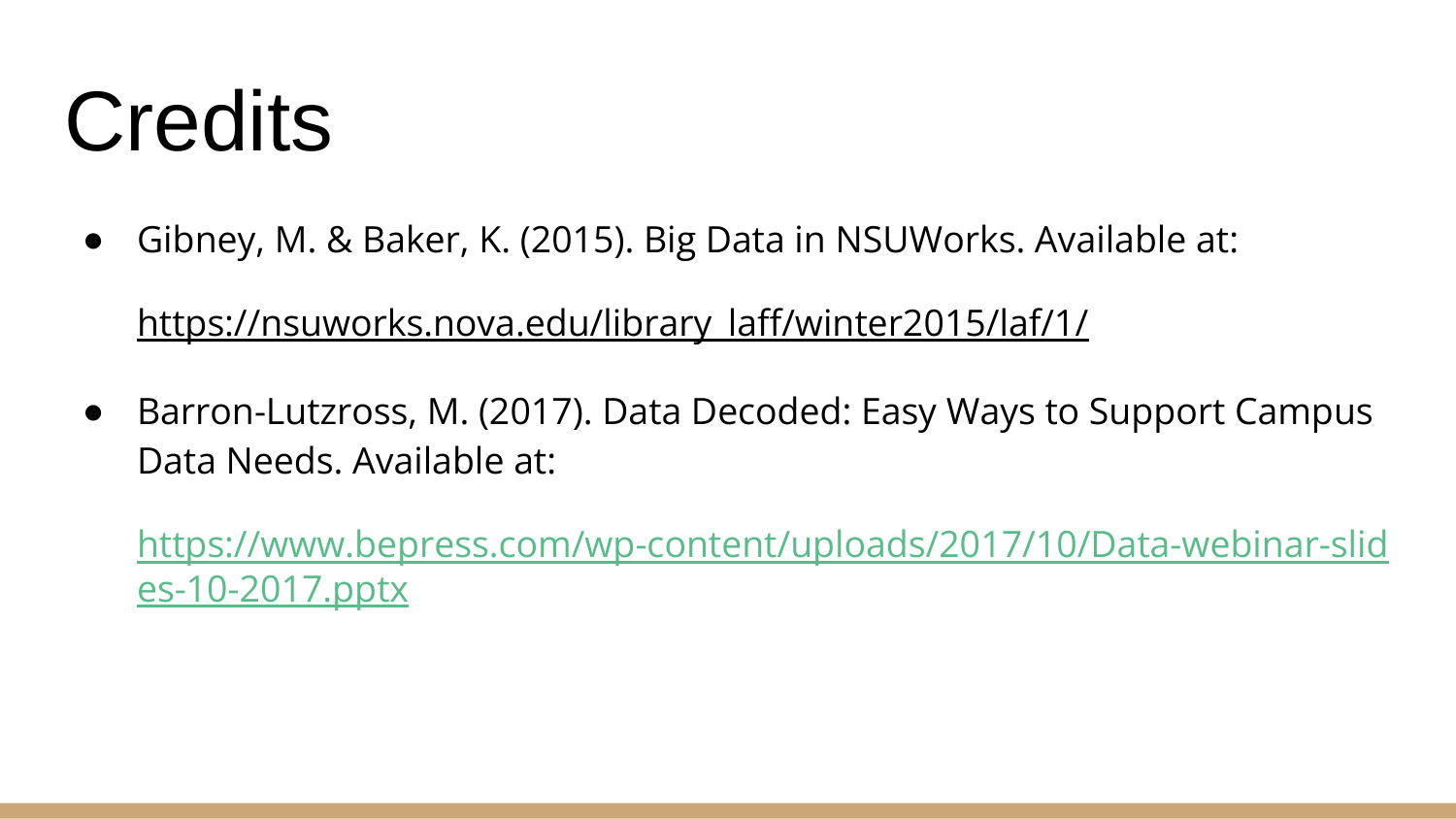

# Credits
Gibney, M. & Baker, K. (2015). Big Data in NSUWorks. Available at:
https://nsuworks.nova.edu/library_laff/winter2015/laf/1/
Barron-Lutzross, M. (2017). Data Decoded: Easy Ways to Support Campus Data Needs. Available at:
https://www.bepress.com/wp-content/uploads/2017/10/Data-webinar-slides-10-2017.pptx